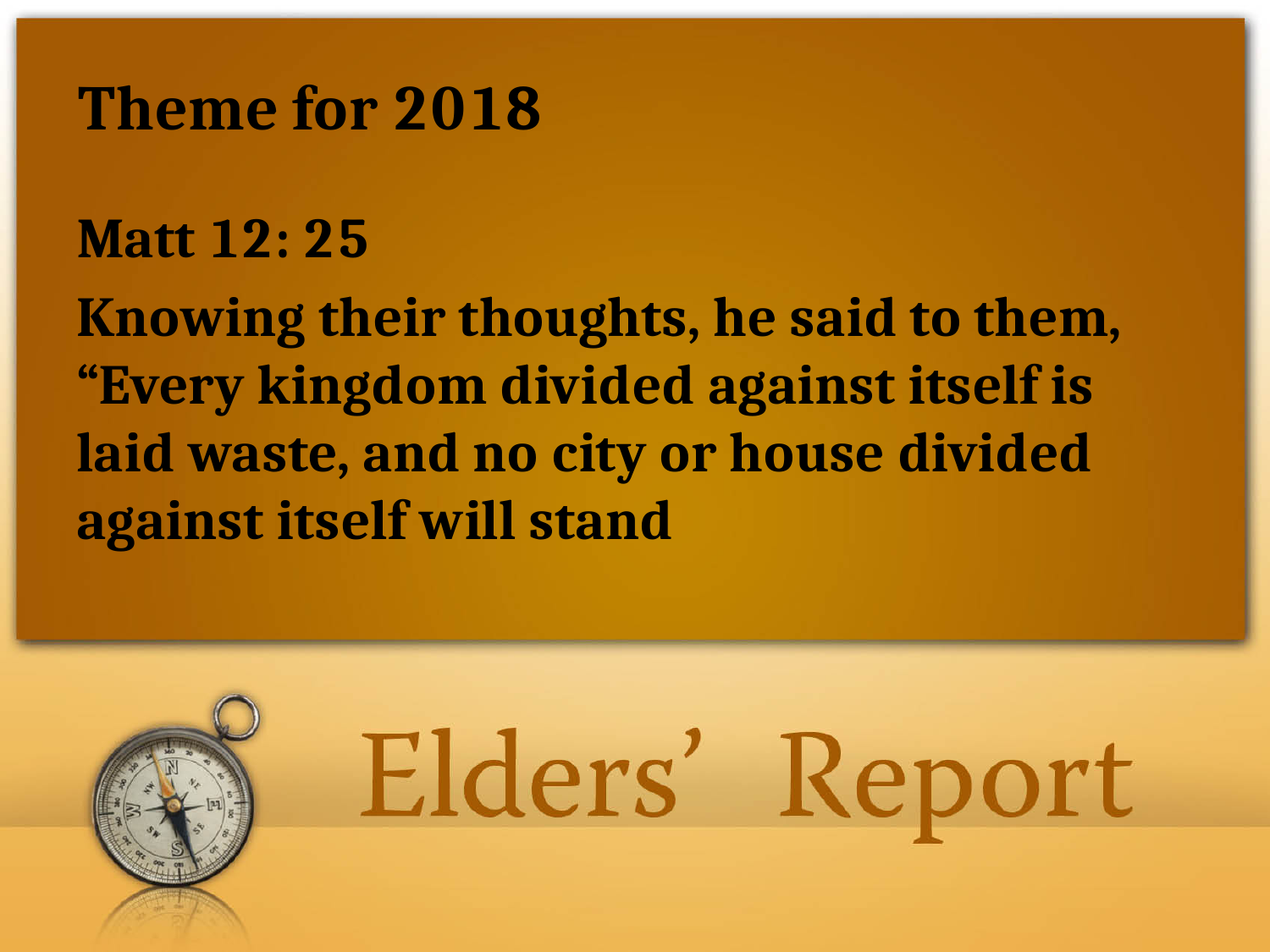

# Theme for 2018
Matt 12: 25
Knowing their thoughts, he said to them, “Every kingdom divided against itself is laid waste, and no city or house divided against itself will stand